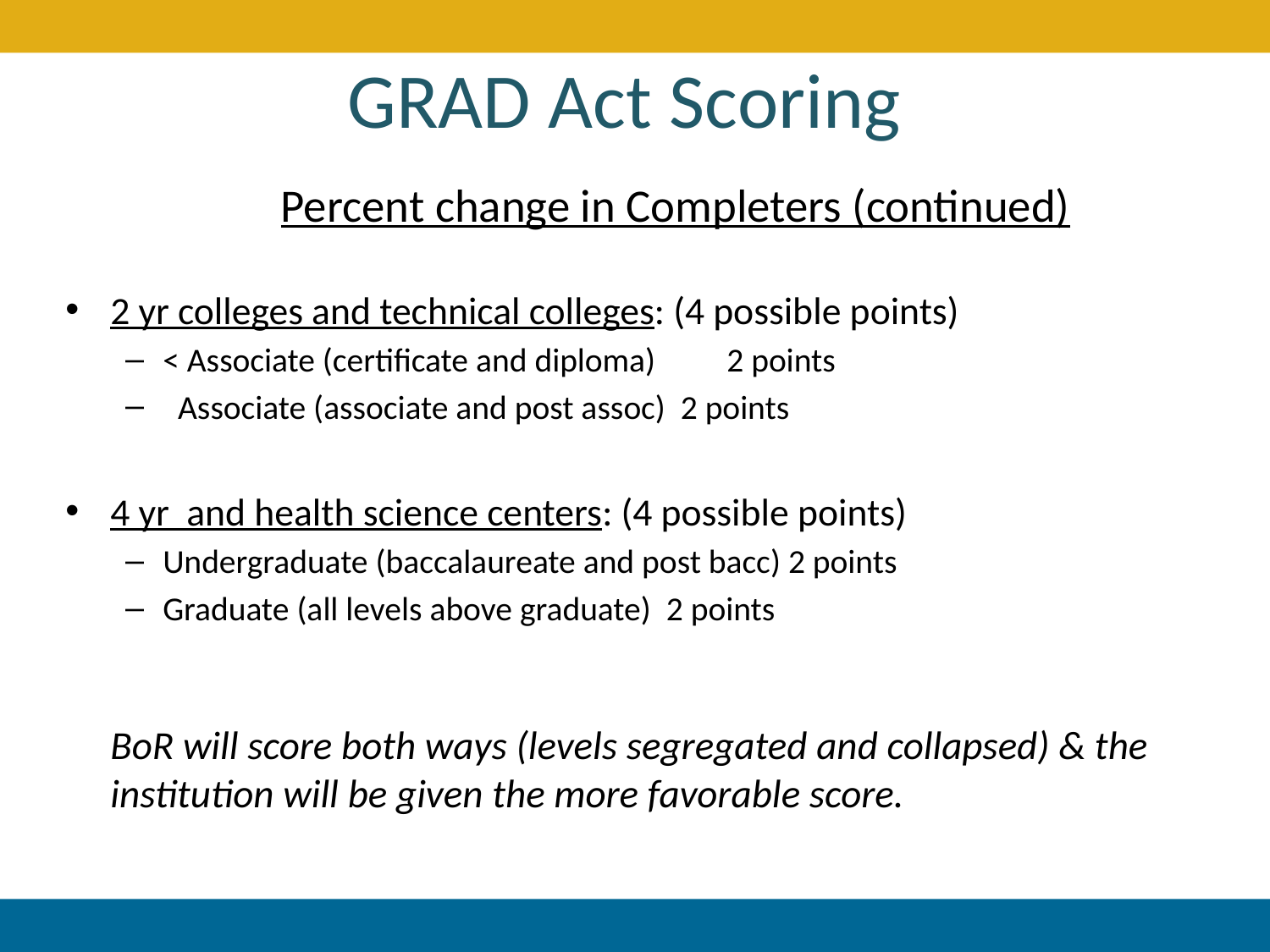

# GRAD Act Scoring
Percent change in Completers (continued)

2 yr colleges and technical colleges: (4 possible points)
< Associate (certificate and diploma)	 2 points
  Associate (associate and post assoc)  2 points

4 yr  and health science centers: (4 possible points)
Undergraduate (baccalaureate and post bacc) 2 points
Graduate (all levels above graduate)  2 points

	BoR will score both ways (levels segregated and collapsed) & the institution will be given the more favorable score.
12